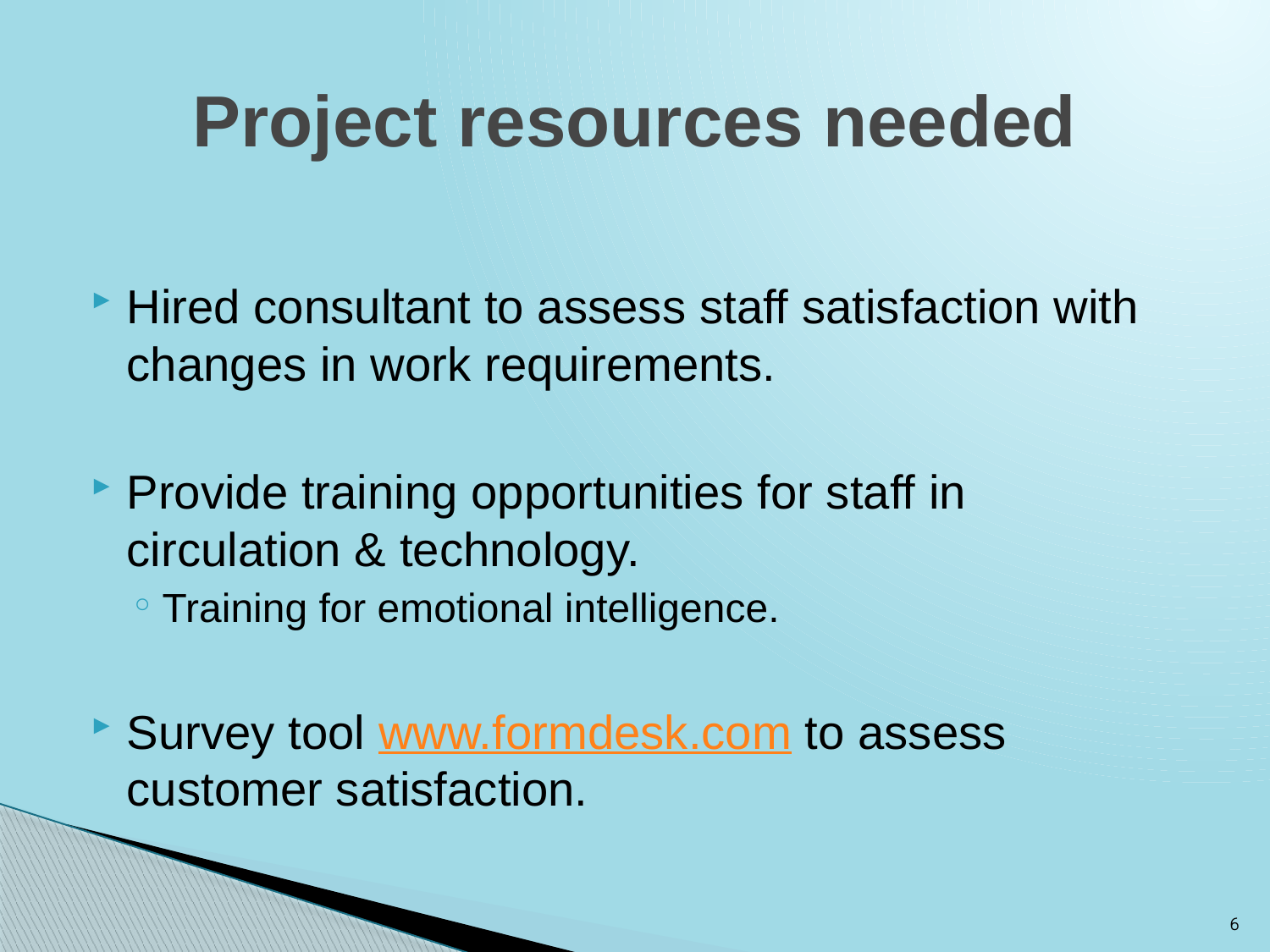

# Project resources needed

Hired consultant to assess staff satisfaction with changes in work requirements.

Provide training opportunities for staff in circulation & technology.
Training for emotional intelligence.

Survey tool www.formdesk.com to assess customer satisfaction.

6